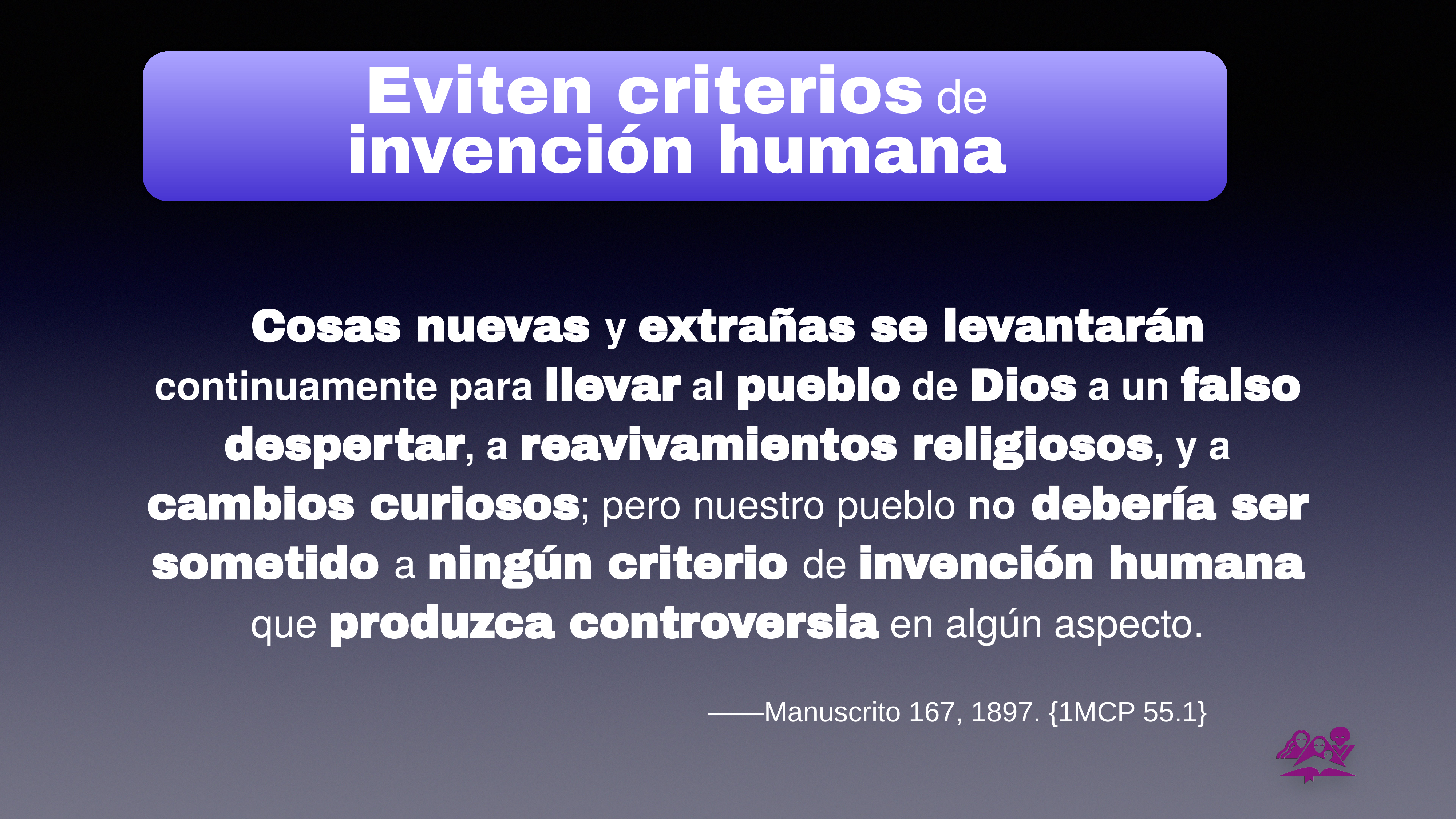

# Eviten criterios de
invención humana

Cosas nuevas y extrañas se levantarán continuamente para llevar al pueblo de Dios a un falso despertar, a reavivamientos religiosos, y a cambios curiosos; pero nuestro pueblo no debería ser sometido a ningún criterio de invención humana que produzca controversia en algún aspecto.
——Manuscrito 167, 1897. {1MCP 55.1}